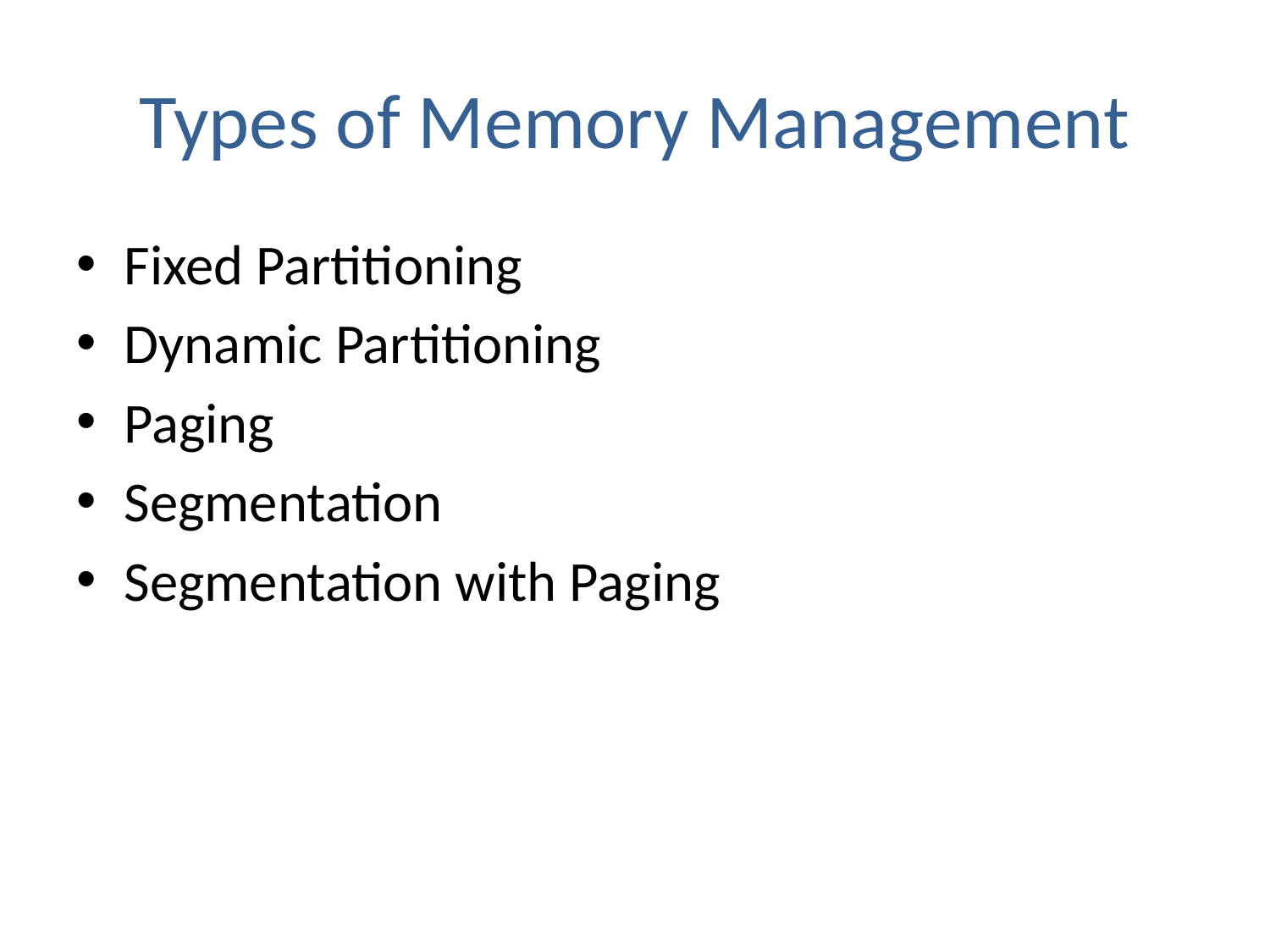

# Types of Memory Management
Fixed Partitioning
Dynamic Partitioning
Paging
Segmentation
Segmentation with Paging